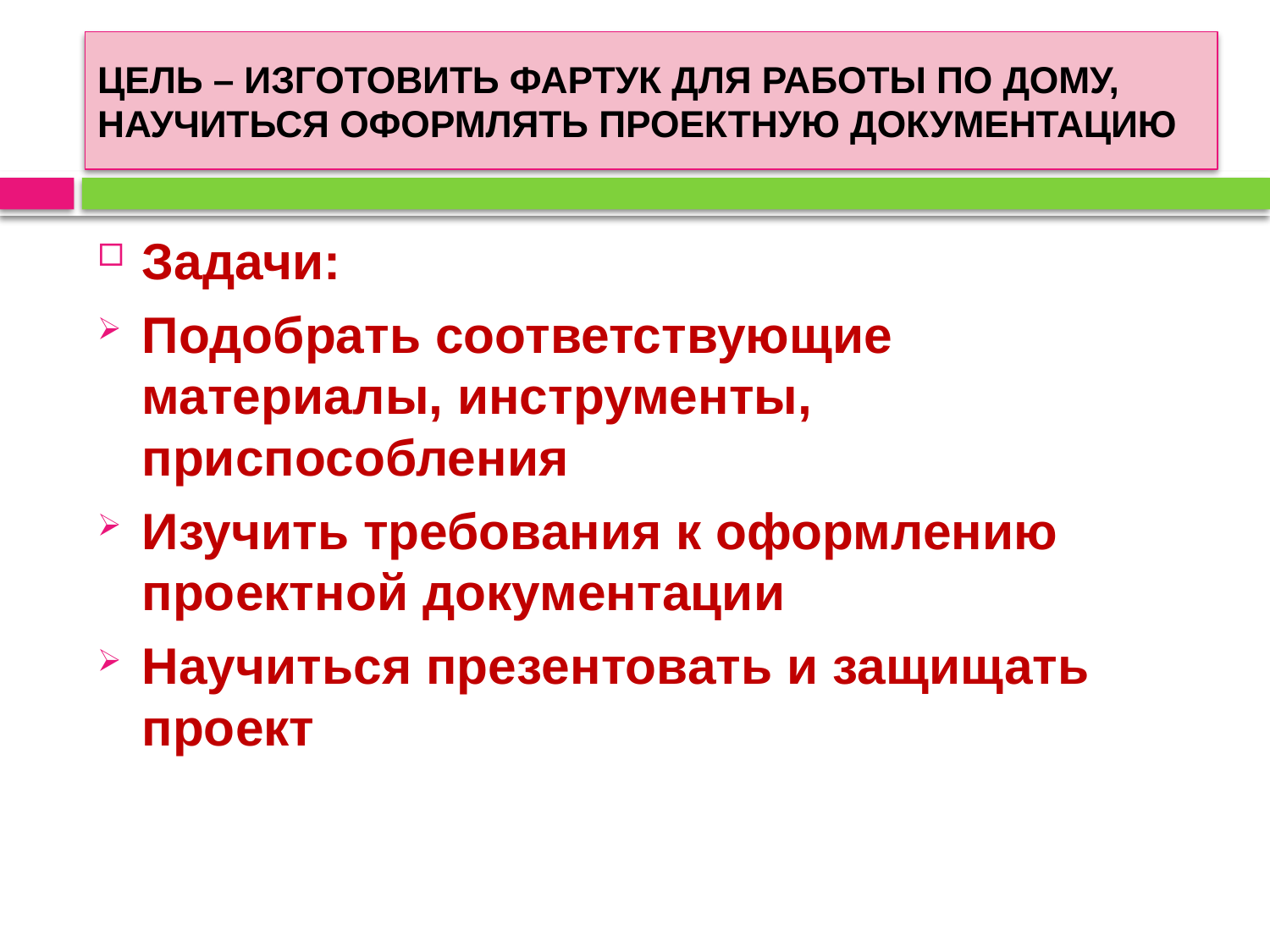

# ЦЕЛЬ – ИЗГОТОВИТЬ ФАРТУК ДЛЯ РАБОТЫ ПО ДОМУ, НАУЧИТЬСЯ ОФОРМЛЯТЬ ПРОЕКТНУЮ ДОКУМЕНТАЦИЮ
Задачи:
Подобрать соответствующие материалы, инструменты, приспособления
Изучить требования к оформлению проектной документации
Научиться презентовать и защищать проект